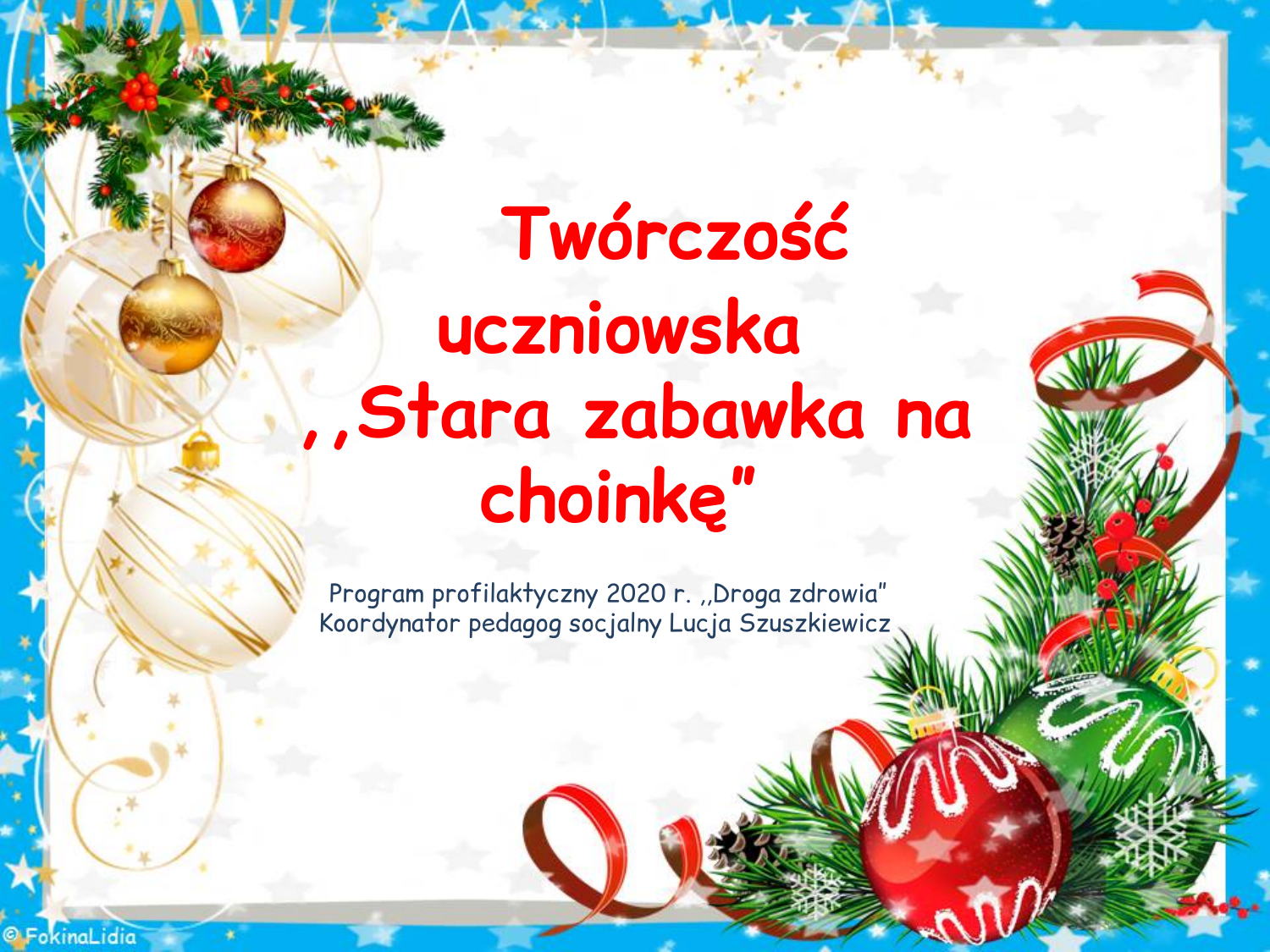

Twórczość
uczniowska
,,Stara zabawka na choinkę”
 Program profilaktyczny 2020 r. ,,Droga zdrowia”
Koordynator pedagog socjalny Lucja Szuszkiewicz